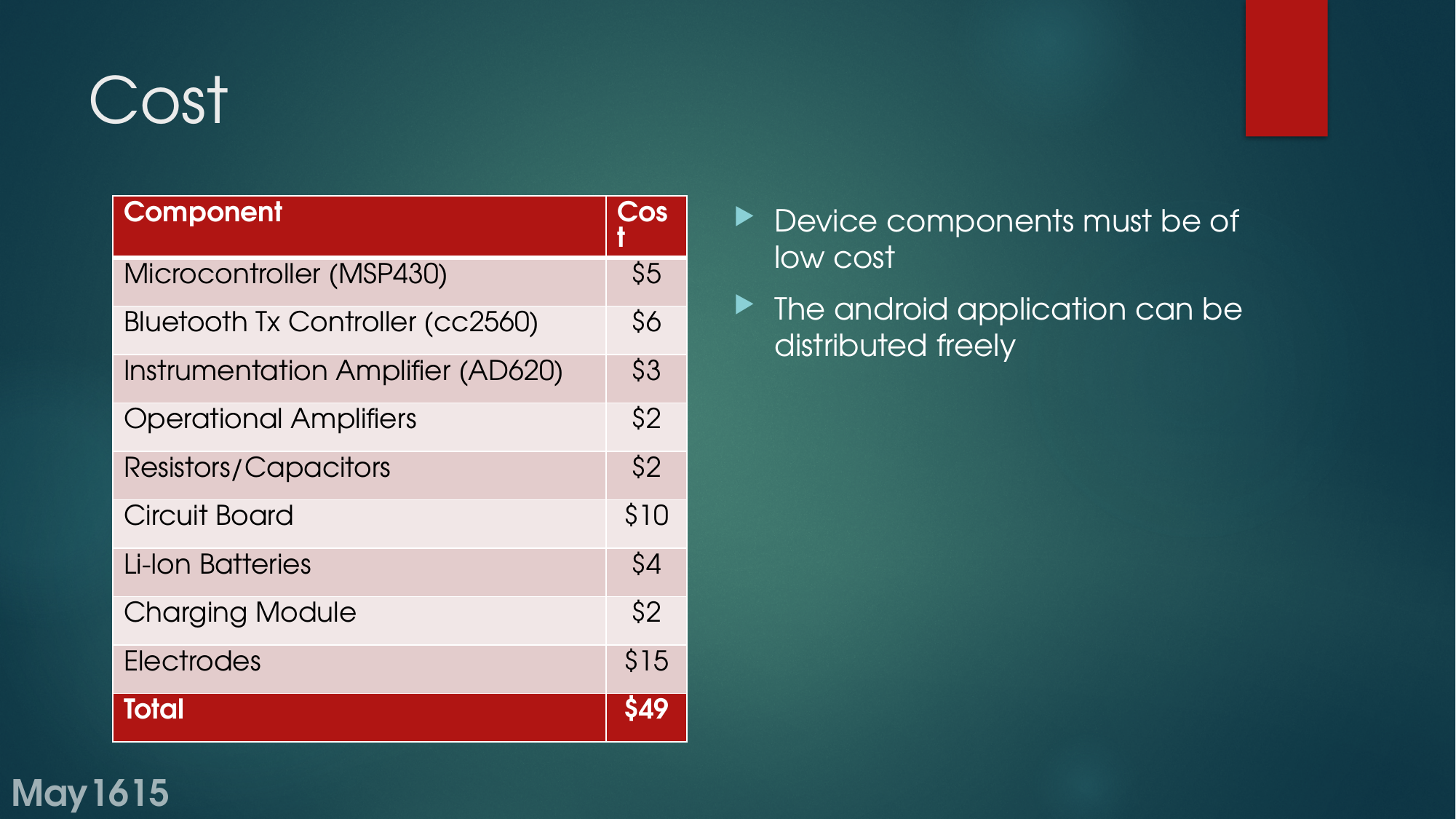

# Cost
| Component | Cost |
| --- | --- |
| Microcontroller (MSP430) | $5 |
| Bluetooth Tx Controller (cc2560) | $6 |
| Instrumentation Amplifier (AD620) | $3 |
| Operational Amplifiers | $2 |
| Resistors/Capacitors | $2 |
| Circuit Board | $10 |
| Li-Ion Batteries | $4 |
| Charging Module | $2 |
| Electrodes | $15 |
| Total | $49 |
Device components must be of low cost
The android application can be distributed freely
May1615